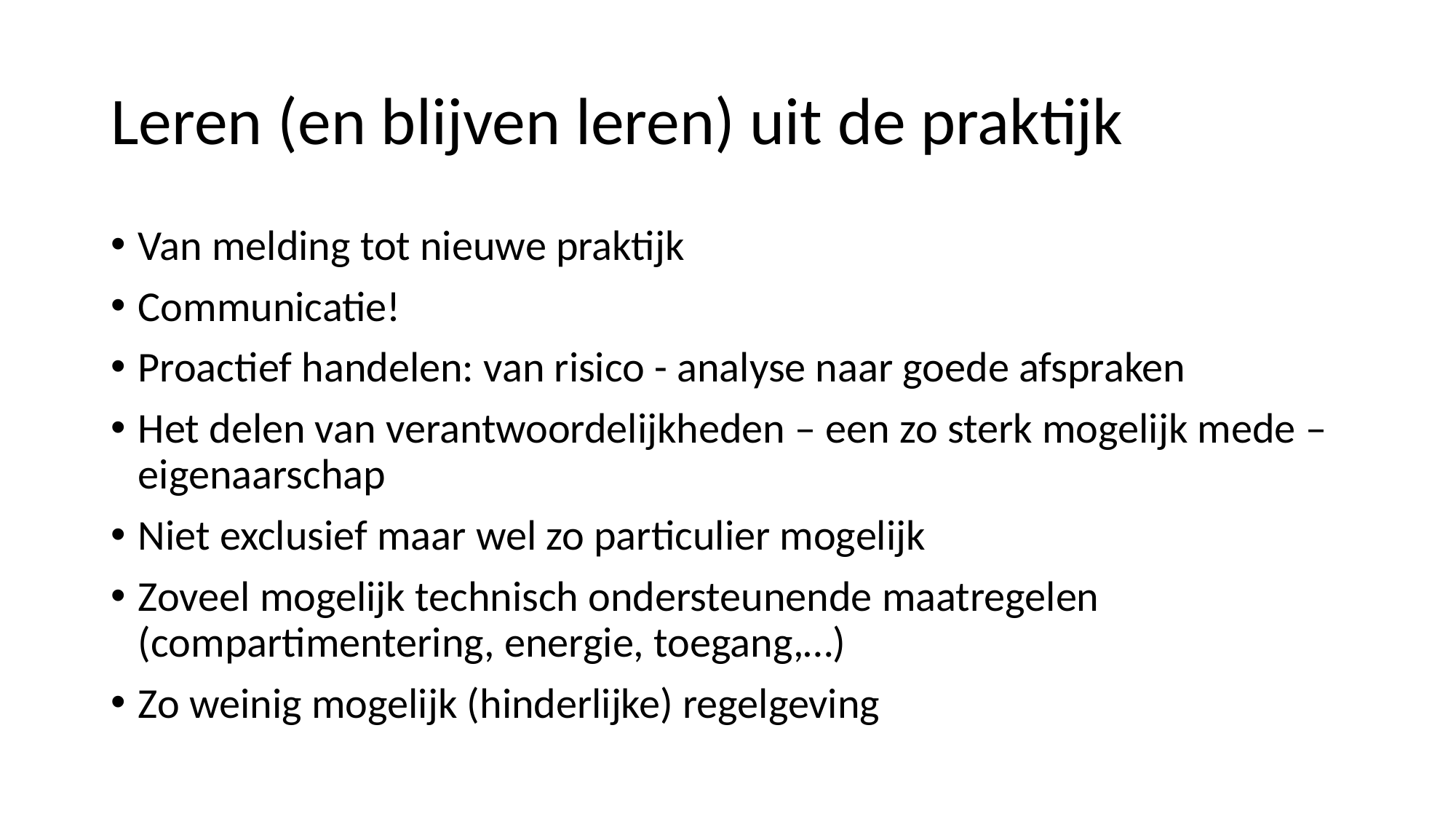

# Leren (en blijven leren) uit de praktijk
Van melding tot nieuwe praktijk
Communicatie!
Proactief handelen: van risico - analyse naar goede afspraken
Het delen van verantwoordelijkheden – een zo sterk mogelijk mede – eigenaarschap
Niet exclusief maar wel zo particulier mogelijk
Zoveel mogelijk technisch ondersteunende maatregelen (compartimentering, energie, toegang,…)
Zo weinig mogelijk (hinderlijke) regelgeving